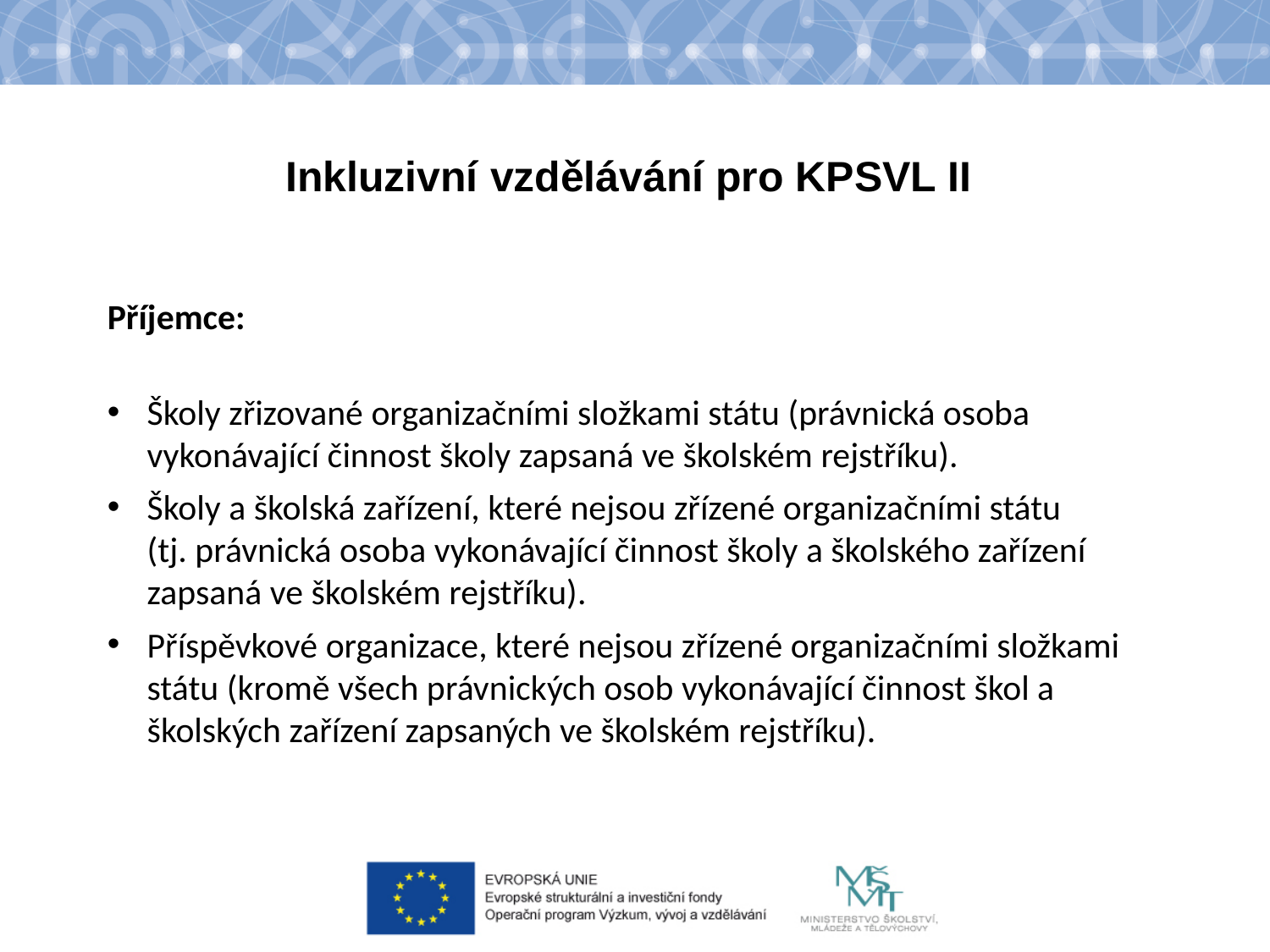

Inkluzivní vzdělávání pro KPSVL II

Příjemce:

Školy zřizované organizačními složkami státu (právnická osoba vykonávající činnost školy zapsaná ve školském rejstříku).
Školy a školská zařízení, které nejsou zřízené organizačními státu (tj. právnická osoba vykonávající činnost školy a školského zařízení zapsaná ve školském rejstříku).
Příspěvkové organizace, které nejsou zřízené organizačními složkami státu (kromě všech právnických osob vykonávající činnost škol a školských zařízení zapsaných ve školském rejstříku).